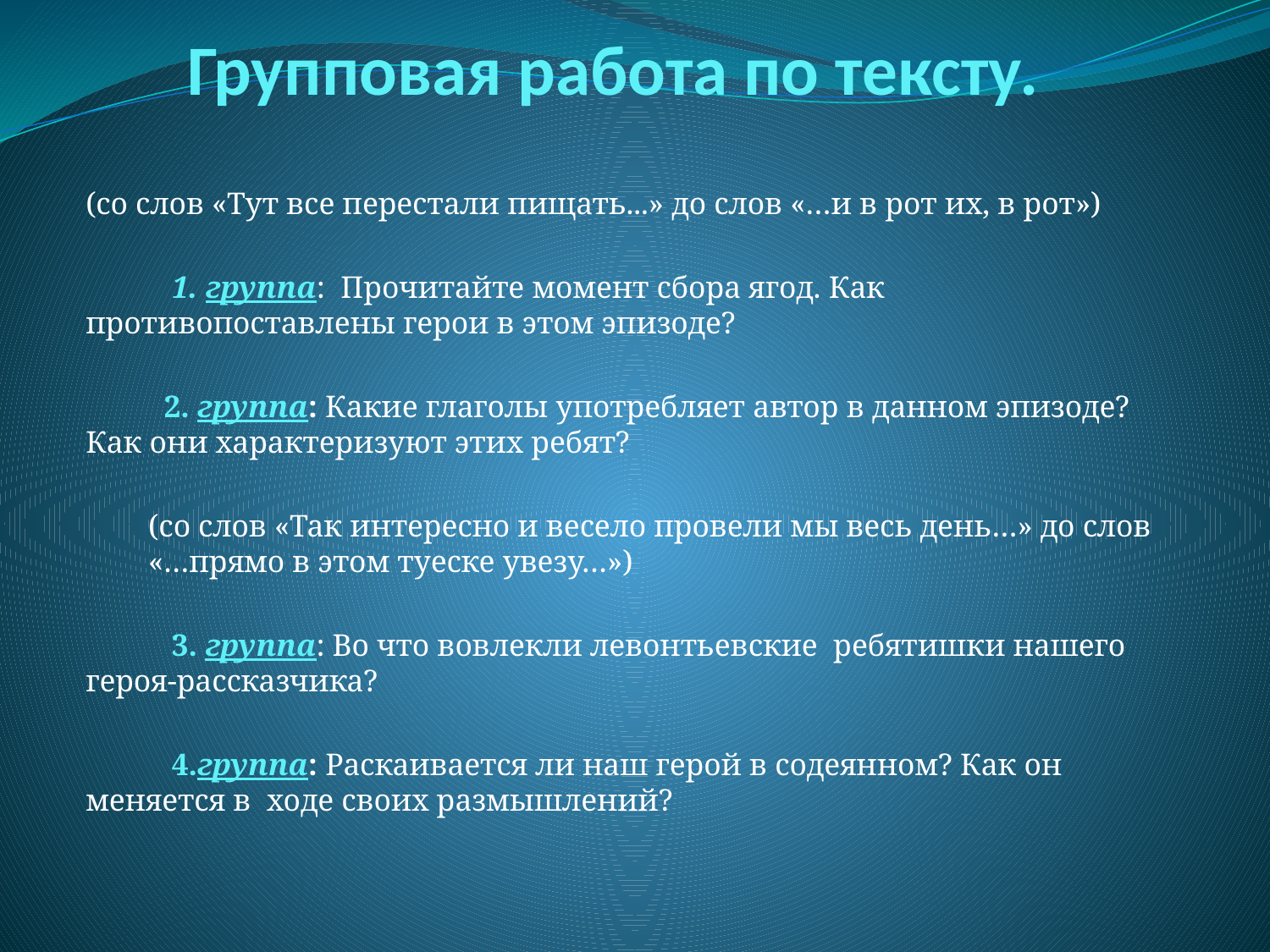

# Групповая работа по тексту.
(со слов «Тут все перестали пищать...» до слов «…и в рот их, в рот»)

           1. группа:  Прочитайте момент сбора ягод. Как противопоставлены герои в этом эпизоде?

          2. группа: Какие глаголы употребляет автор в данном эпизоде? Как они характеризуют этих ребят?

        (со слов «Так интересно и весело провели мы весь день…» до слов         «…прямо в этом туеске увезу…»)

           3. группа: Во что вовлекли левонтьевские  ребятишки нашего героя-рассказчика?

           4.группа: Раскаивается ли наш герой в содеянном? Как он меняется в  ходе своих размышлений?